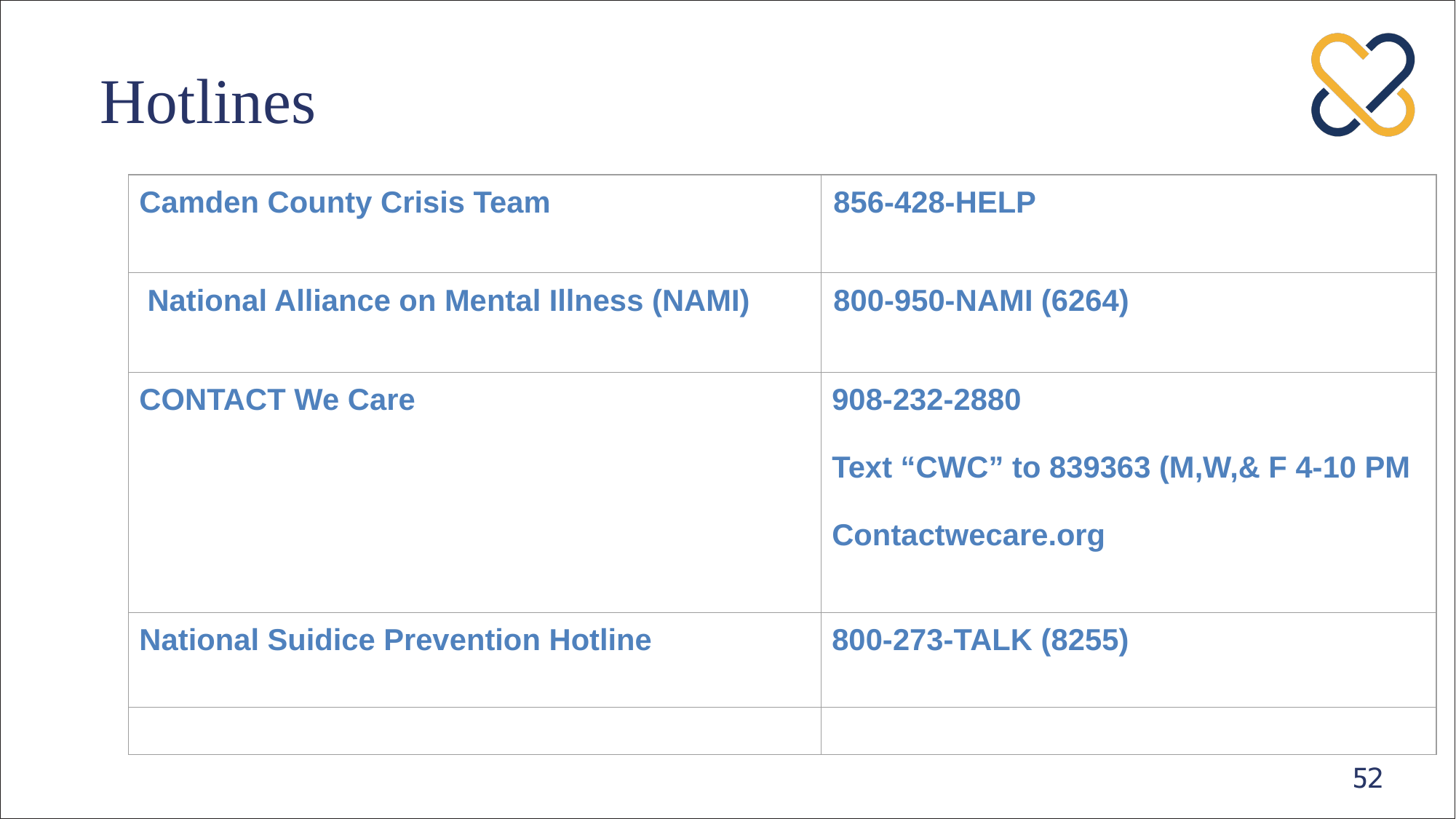

# Hotlines
| Camden County Crisis Team | 856-428-HELP |
| --- | --- |
| National Alliance on Mental Illness (NAMI) | 800-950-NAMI (6264) |
| CONTACT We Care | 908-232-2880 Text “CWC” to 839363 (M,W,& F 4-10 PM Contactwecare.org |
| National Suidice Prevention Hotline | 800-273-TALK (8255) |
|  |  |
52